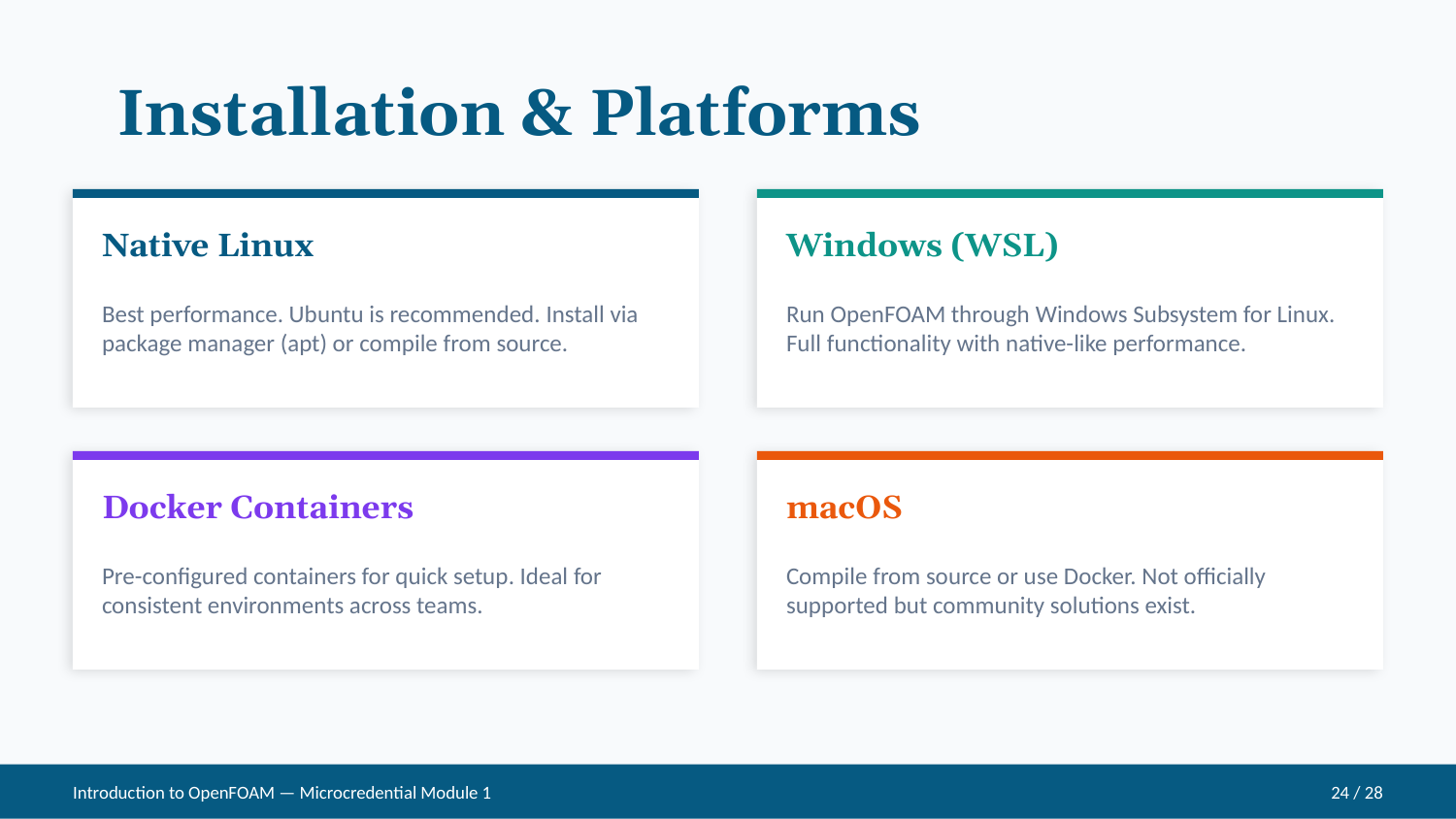

Installation & Platforms

Native Linux
Windows (WSL)
Best performance. Ubuntu is recommended. Install via package manager (apt) or compile from source.
Run OpenFOAM through Windows Subsystem for Linux. Full functionality with native-like performance.

Docker Containers
macOS
Pre-configured containers for quick setup. Ideal for consistent environments across teams.
Compile from source or use Docker. Not officially supported but community solutions exist.

Introduction to OpenFOAM — Microcredential Module 1
24 / 28